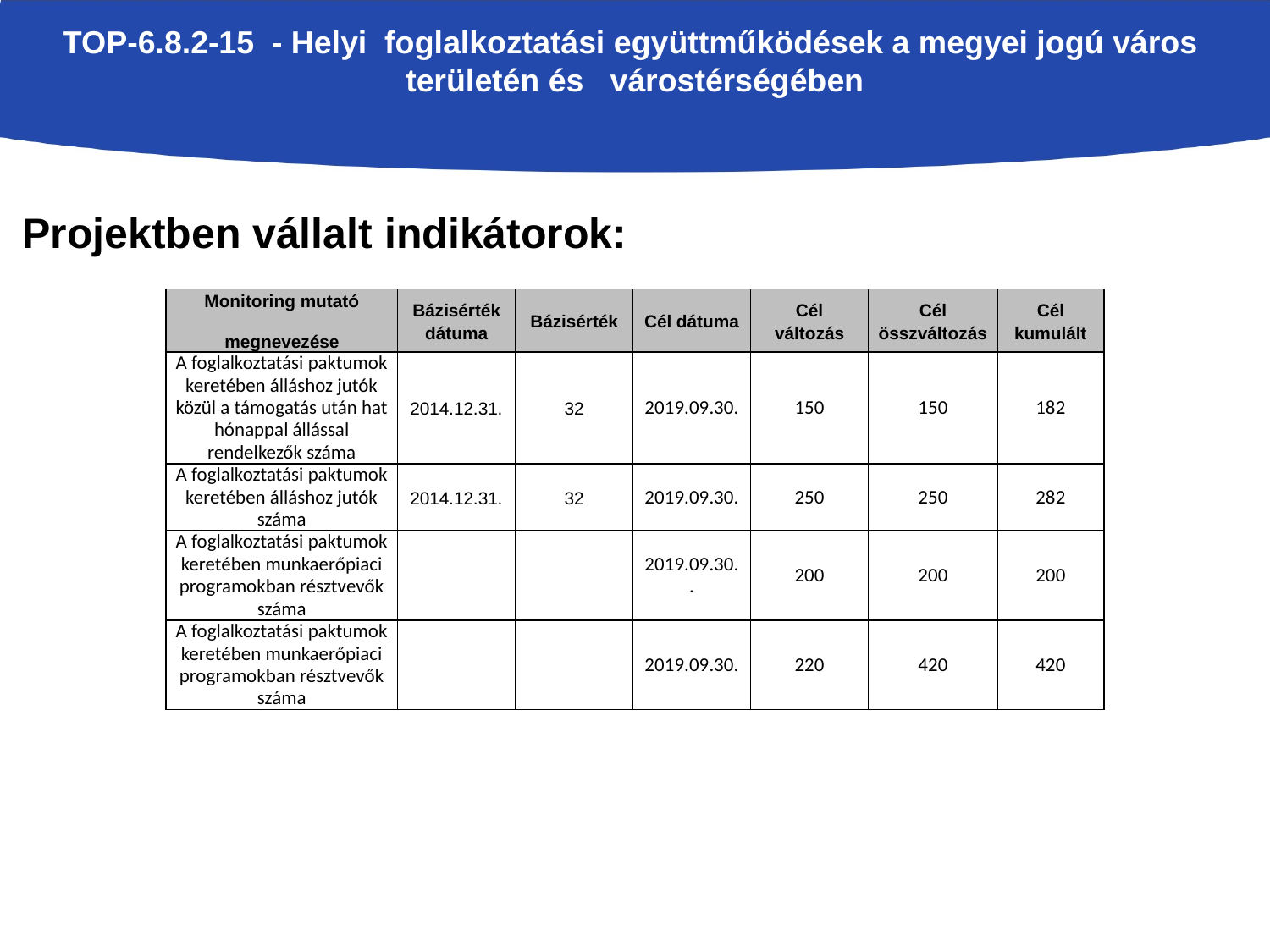

TOP-6.8.2-15  - Helyi  foglalkoztatási együttműködések a megyei jogú város
területén és   várostérségében

Projektben vállalt indikátorok:

| Monitoring mutató megnevezése | Bázisérték dátuma | Bázisérték | Cél dátuma | Cél változás | Cél összváltozás | Cél kumulált |
| --- | --- | --- | --- | --- | --- | --- |
| A foglalkoztatási paktumok keretében álláshoz jutók közül a támogatás után hat hónappal állással rendelkezők száma | 2014.12.31. | 32 | 2019.09.30. | 150 | 150 | 182 |
| A foglalkoztatási paktumok keretében álláshoz jutók száma | 2014.12.31. | 32 | 2019.09.30. | 250 | 250 | 282 |
| A foglalkoztatási paktumok keretében munkaerőpiaci programokban résztvevők száma |  |  | 2019.09.30.. | 200 | 200 | 200 |
| A foglalkoztatási paktumok keretében munkaerőpiaci programokban résztvevők száma |  |  | 2019.09.30. | 220 | 420 | 420 |